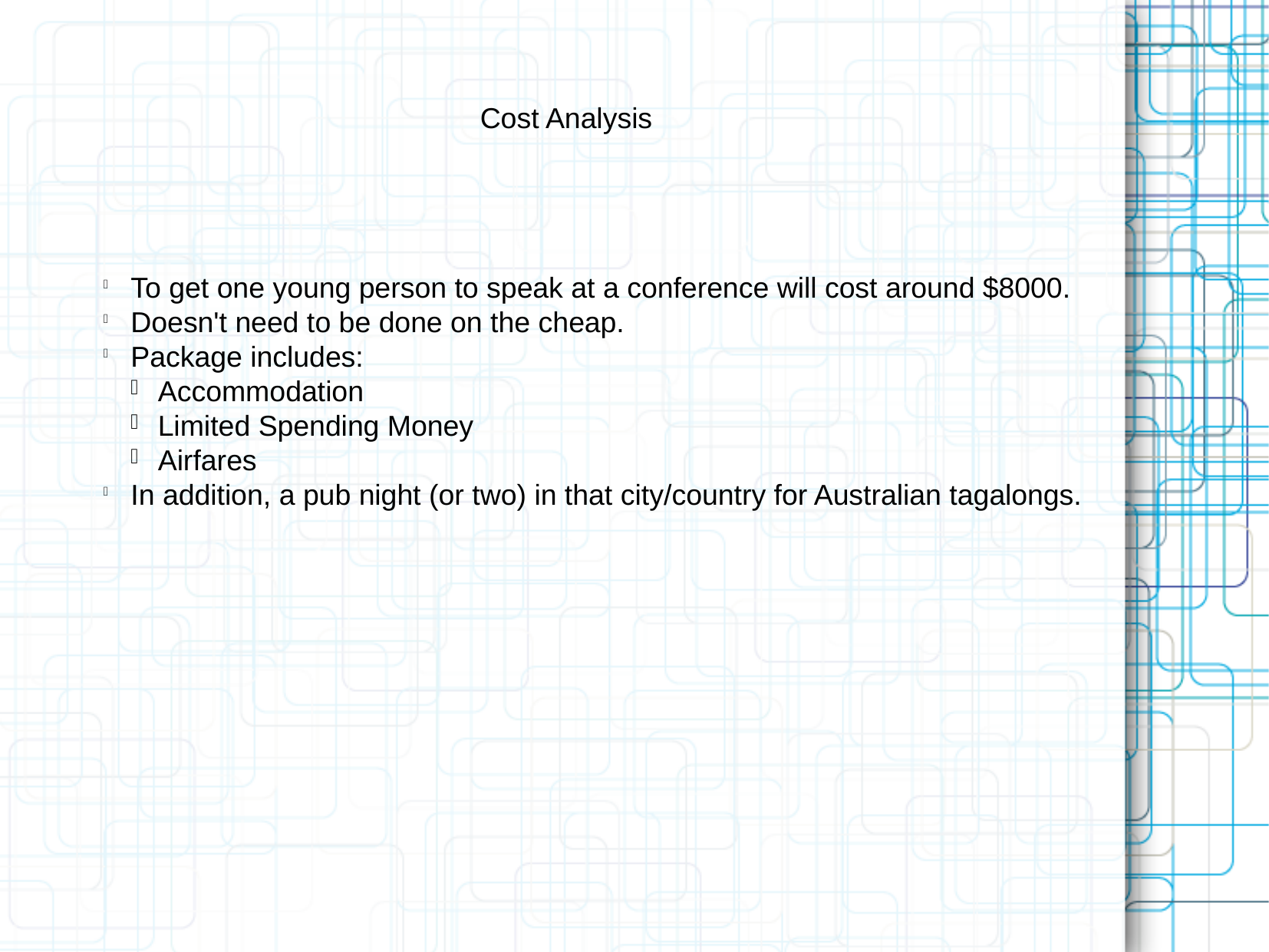

Cost Analysis
To get one young person to speak at a conference will cost around $8000.
Doesn't need to be done on the cheap.
Package includes:
Accommodation
Limited Spending Money
Airfares
In addition, a pub night (or two) in that city/country for Australian tagalongs.